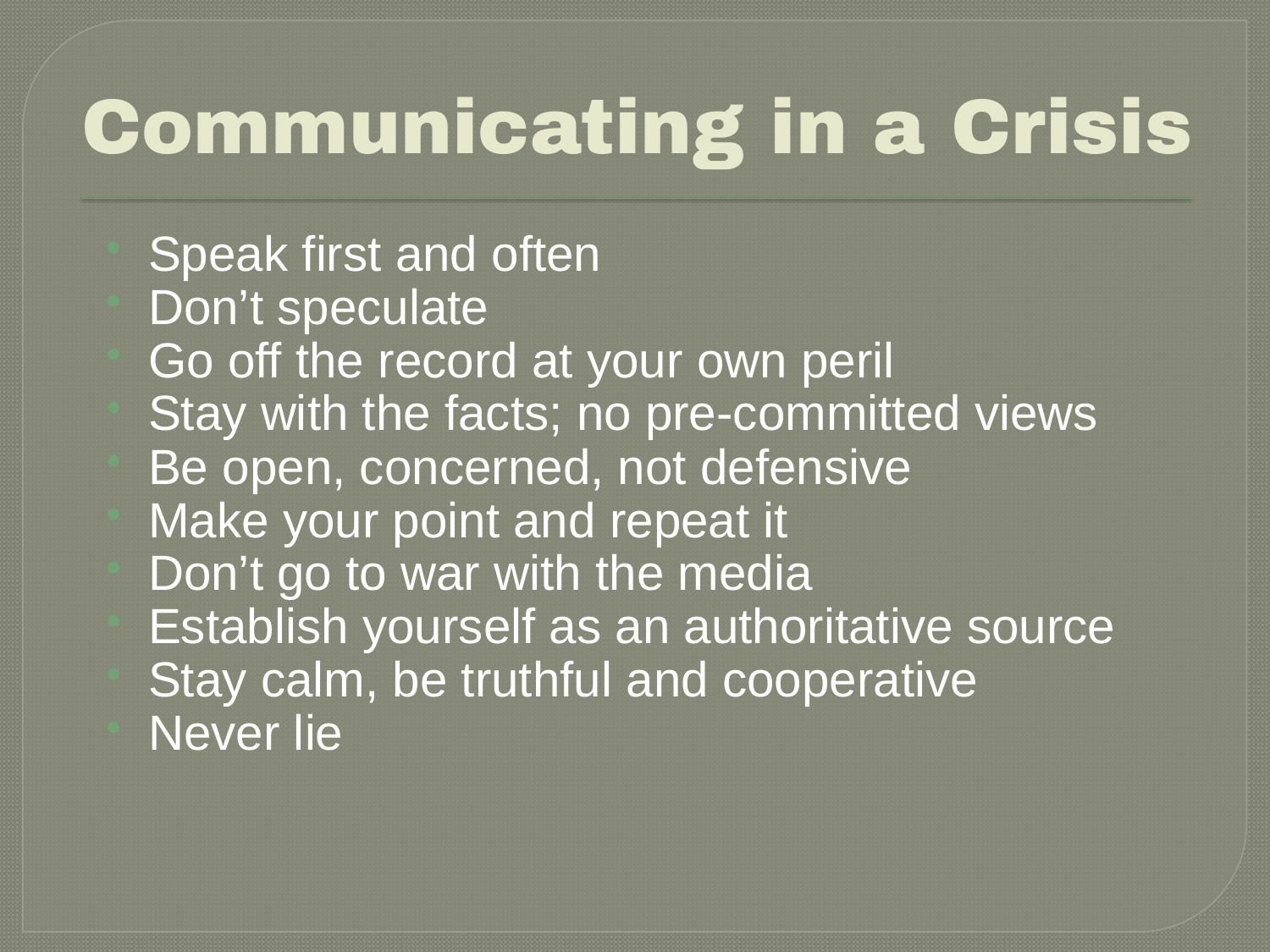

# Communicating in a Crisis
Speak first and often
Don’t speculate
Go off the record at your own peril
Stay with the facts; no pre-committed views
Be open, concerned, not defensive
Make your point and repeat it
Don’t go to war with the media
Establish yourself as an authoritative source
Stay calm, be truthful and cooperative
Never lie